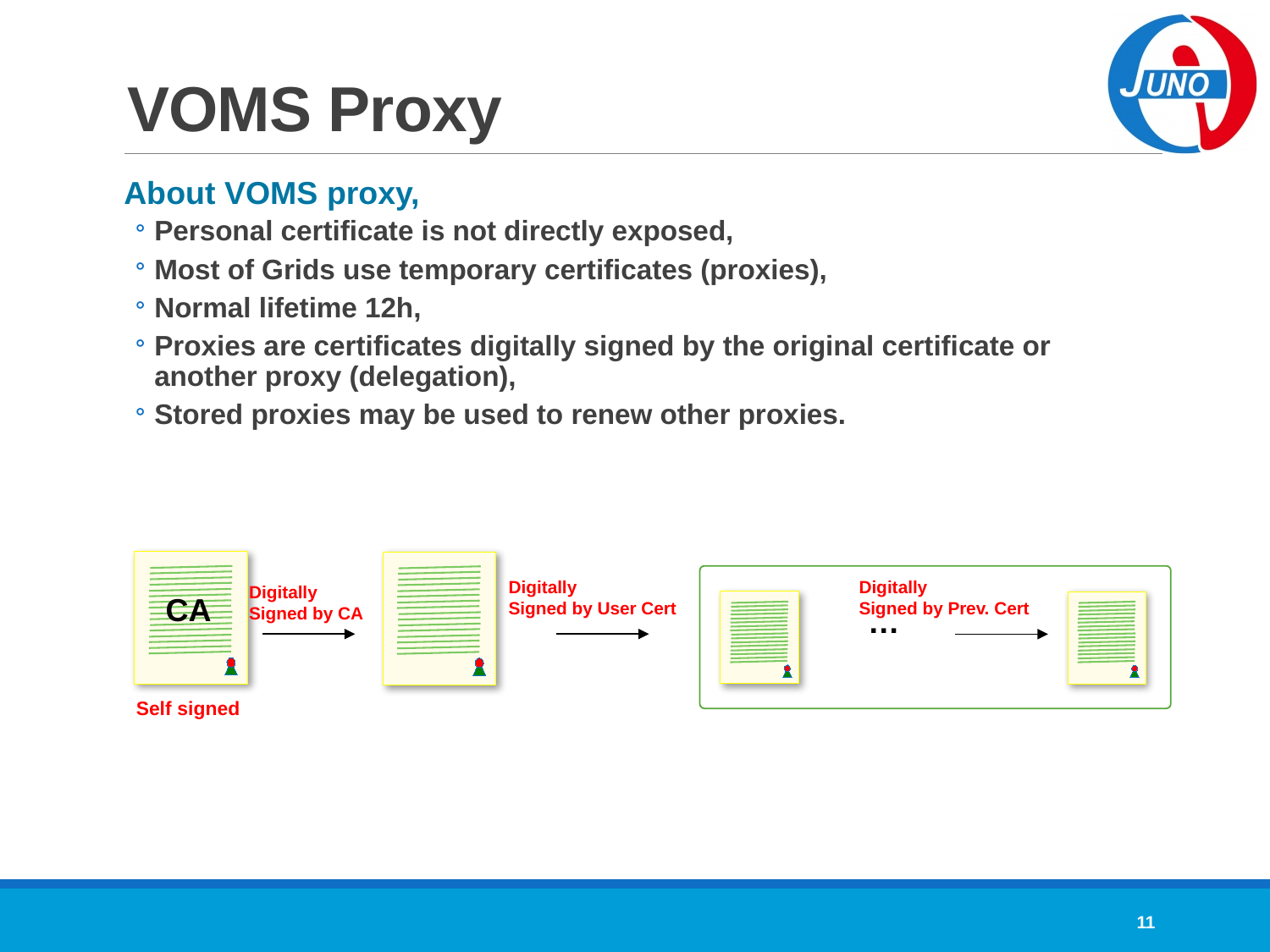

# VOMS Proxy
About VOMS proxy,
Personal certificate is not directly exposed,
Most of Grids use temporary certificates (proxies),
Normal lifetime 12h,
Proxies are certificates digitally signed by the original certificate or another proxy (delegation),
Stored proxies may be used to renew other proxies.

Digitally
Signed by User Cert
Digitally
Signed by Prev. Cert
Digitally
Signed by CA
CA

…
Self signed
11